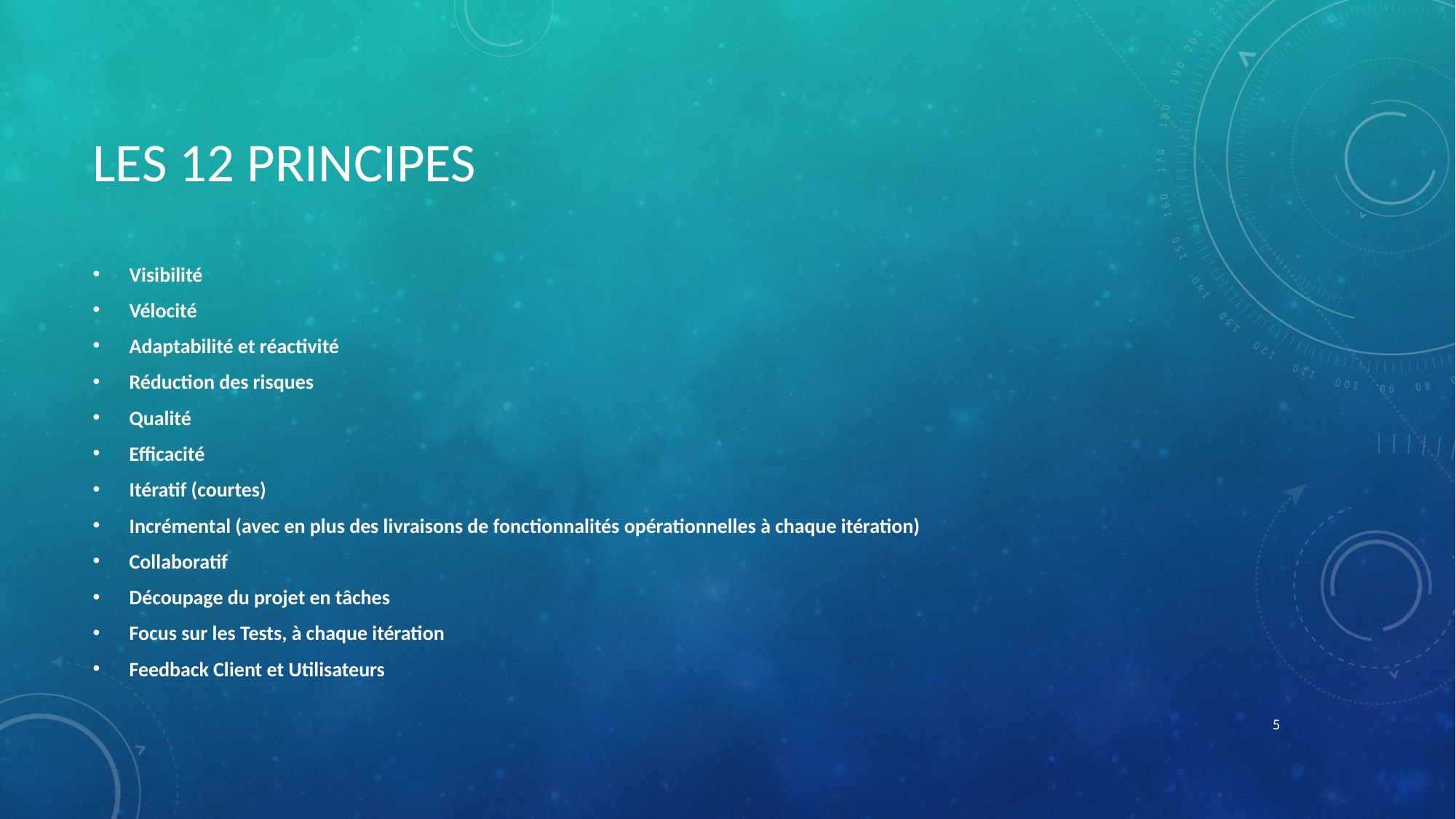

# Les 12 principes
Visibilité
Vélocité
Adaptabilité et réactivité
Réduction des risques
Qualité
Efficacité
Itératif (courtes)
Incrémental (avec en plus des livraisons de fonctionnalités opérationnelles à chaque itération)
Collaboratif
Découpage du projet en tâches
Focus sur les Tests, à chaque itération
Feedback Client et Utilisateurs

5